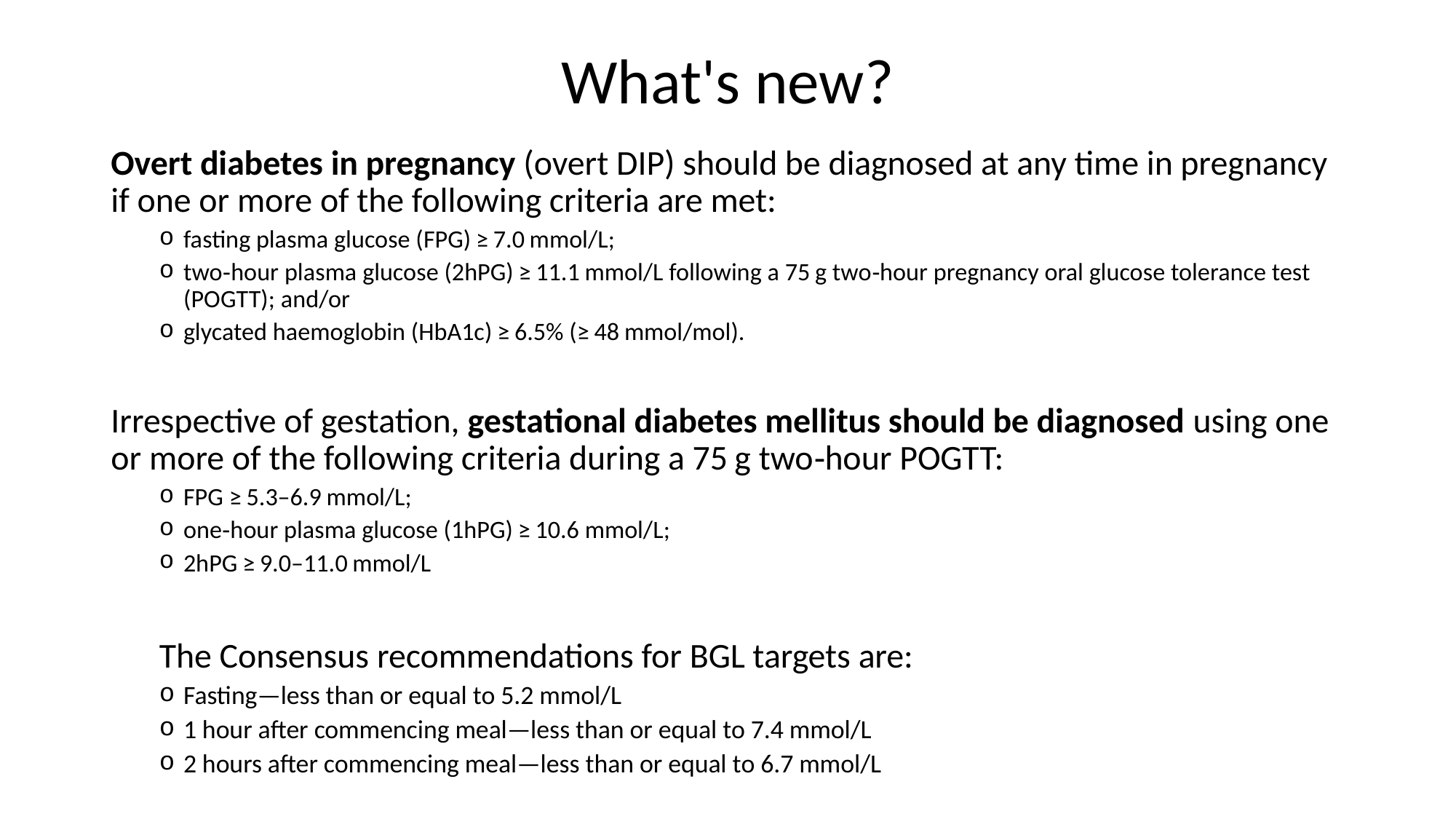

# What's new?
Overt diabetes in pregnancy (overt DIP) should be diagnosed at any time in pregnancy if one or more of the following criteria are met:
fasting plasma glucose (FPG) ≥ 7.0 mmol/L;
two‐hour plasma glucose (2hPG) ≥ 11.1 mmol/L following a 75 g two‐hour pregnancy oral glucose tolerance test (POGTT); and/or
glycated haemoglobin (HbA1c) ≥ 6.5% (≥ 48 mmol/mol).

Irrespective of gestation, gestational diabetes mellitus should be diagnosed using one or more of the following criteria during a 75 g two‐hour POGTT:
FPG ≥ 5.3–6.9 mmol/L;
one‐hour plasma glucose (1hPG) ≥ 10.6 mmol/L;
2hPG ≥ 9.0–11.0 mmol/L

The Consensus recommendations for BGL targets are:
Fasting—less than or equal to 5.2 mmol/L
1 hour after commencing meal—less than or equal to 7.4 mmol/L
2 hours after commencing meal—less than or equal to 6.7 mmol/L